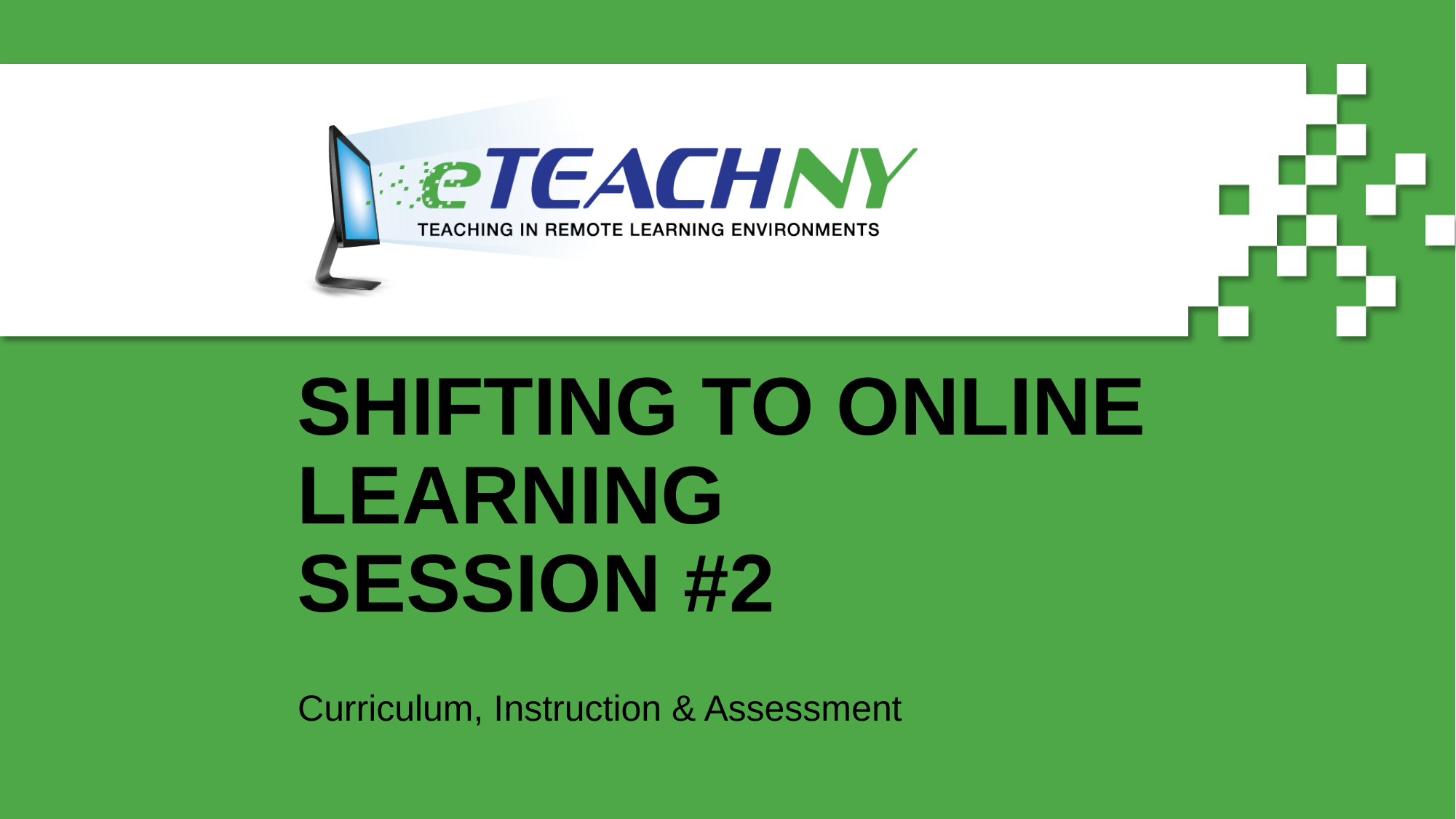

# SHIFTING TO ONLINE LEARNING
SESSION #2
Curriculum, Instruction & Assessment